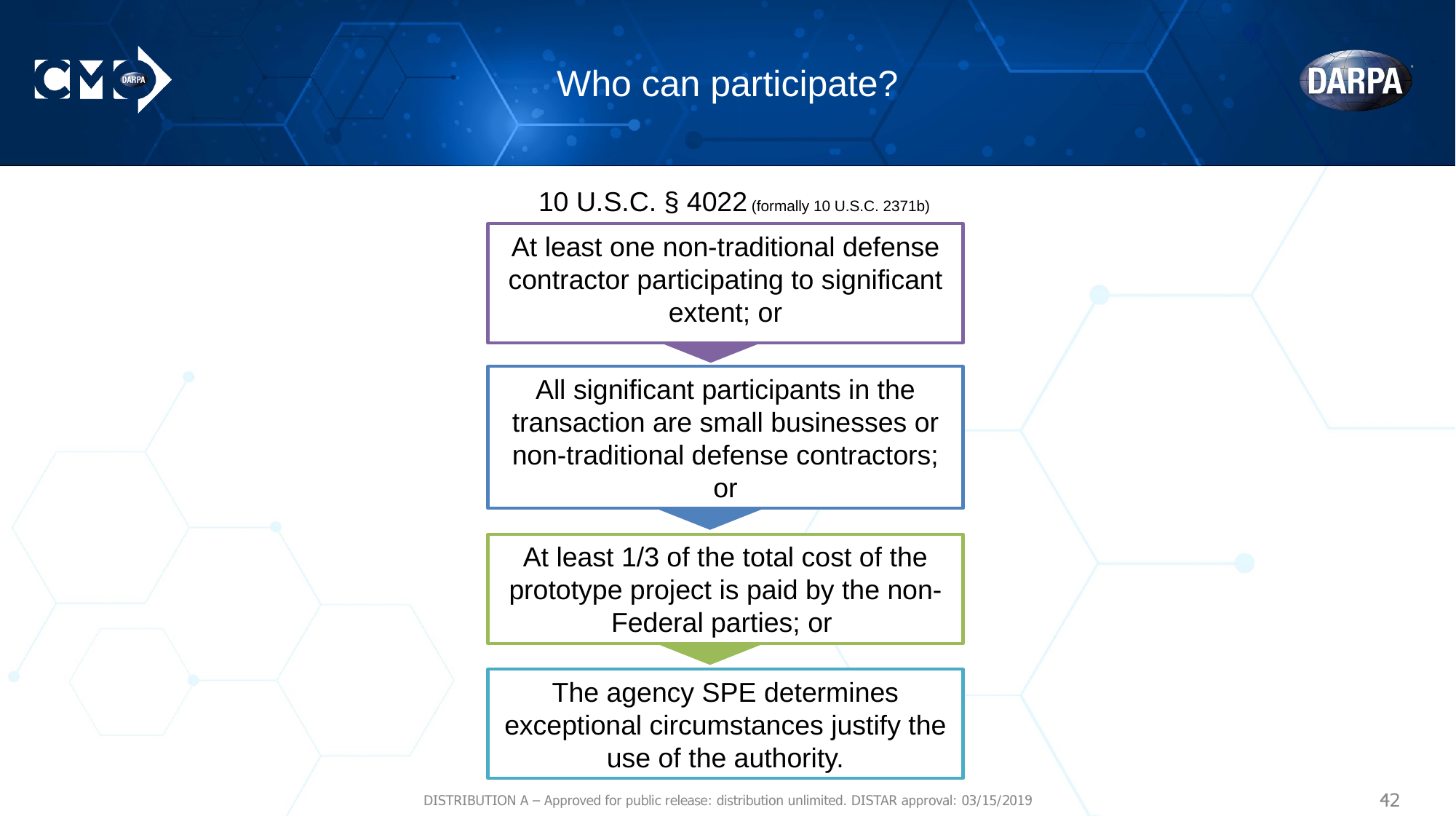

# Who can participate?
10 U.S.C. § 4022 (formally 10 U.S.C. 2371b)
At least one non-traditional defense contractor participating to significant extent; or

All significant participants in the transaction are small businesses or non-traditional defense contractors; or

At least 1/3 of the total cost of the prototype project is paid by the non-Federal parties; or

The agency SPE determines exceptional circumstances justify the use of the authority.

DISTRIBUTION A – Approved for public release: distribution unlimited. DISTAR approval: 03/15/2019
42